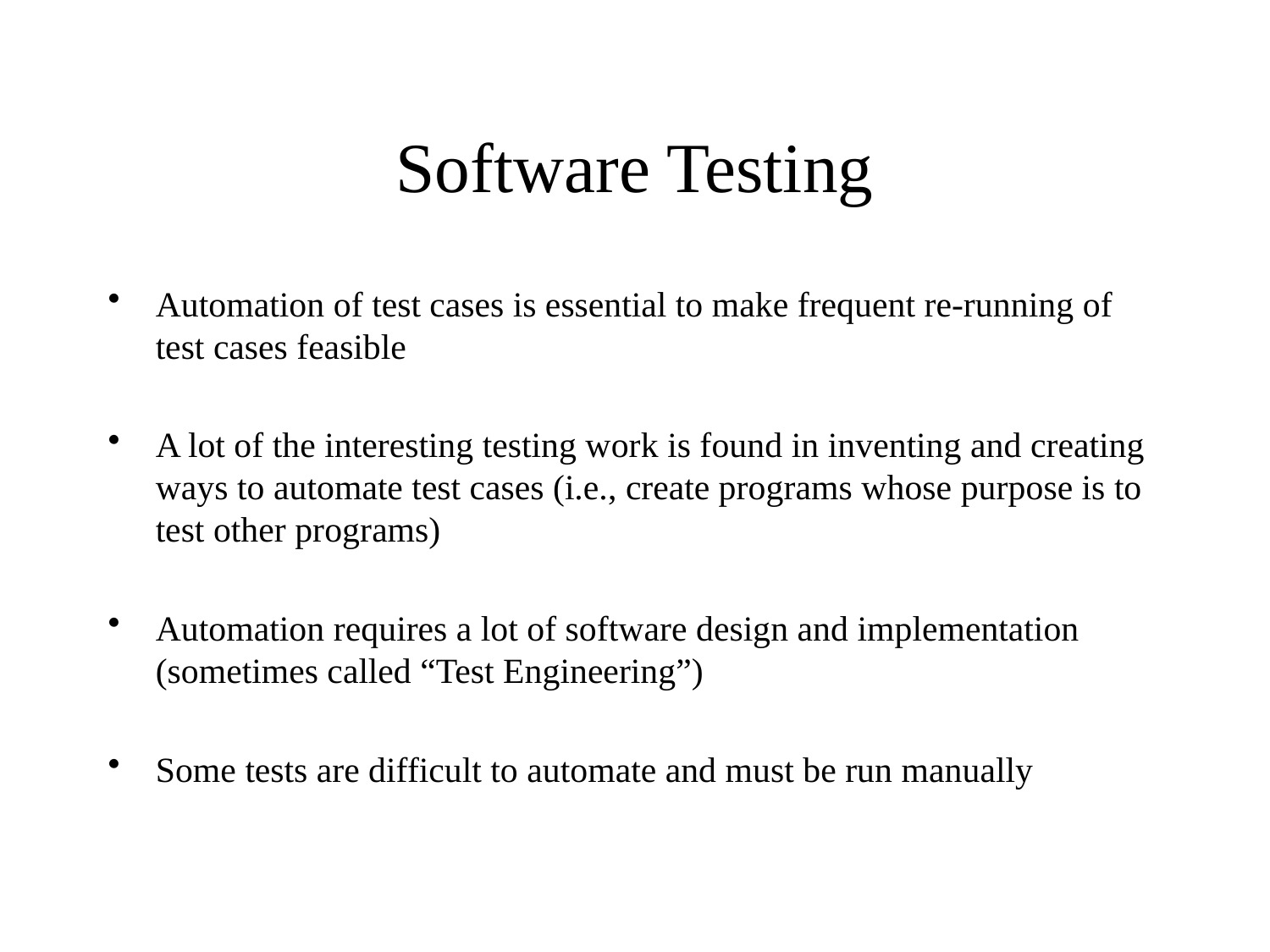

# Software Testing
Automation of test cases is essential to make frequent re-running of test cases feasible

A lot of the interesting testing work is found in inventing and creating ways to automate test cases (i.e., create programs whose purpose is to test other programs)

Automation requires a lot of software design and implementation (sometimes called “Test Engineering”)

Some tests are difficult to automate and must be run manually